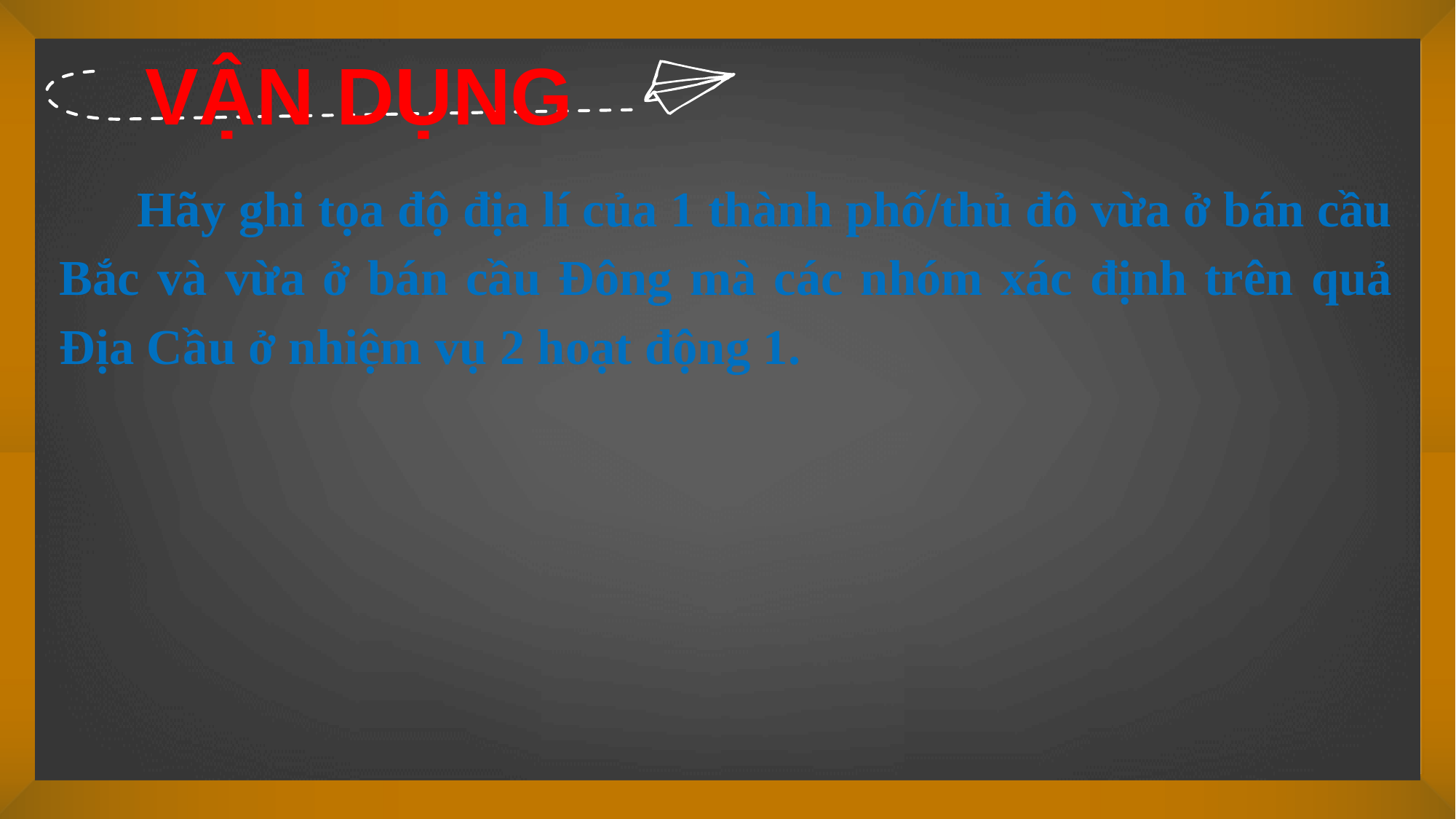

VẬN DỤNG

 Hãy ghi tọa độ địa lí của 1 thành phố/thủ đô vừa ở bán cầu Bắc và vừa ở bán cầu Đông mà các nhóm xác định trên quả Địa Cầu ở nhiệm vụ 2 hoạt động 1.